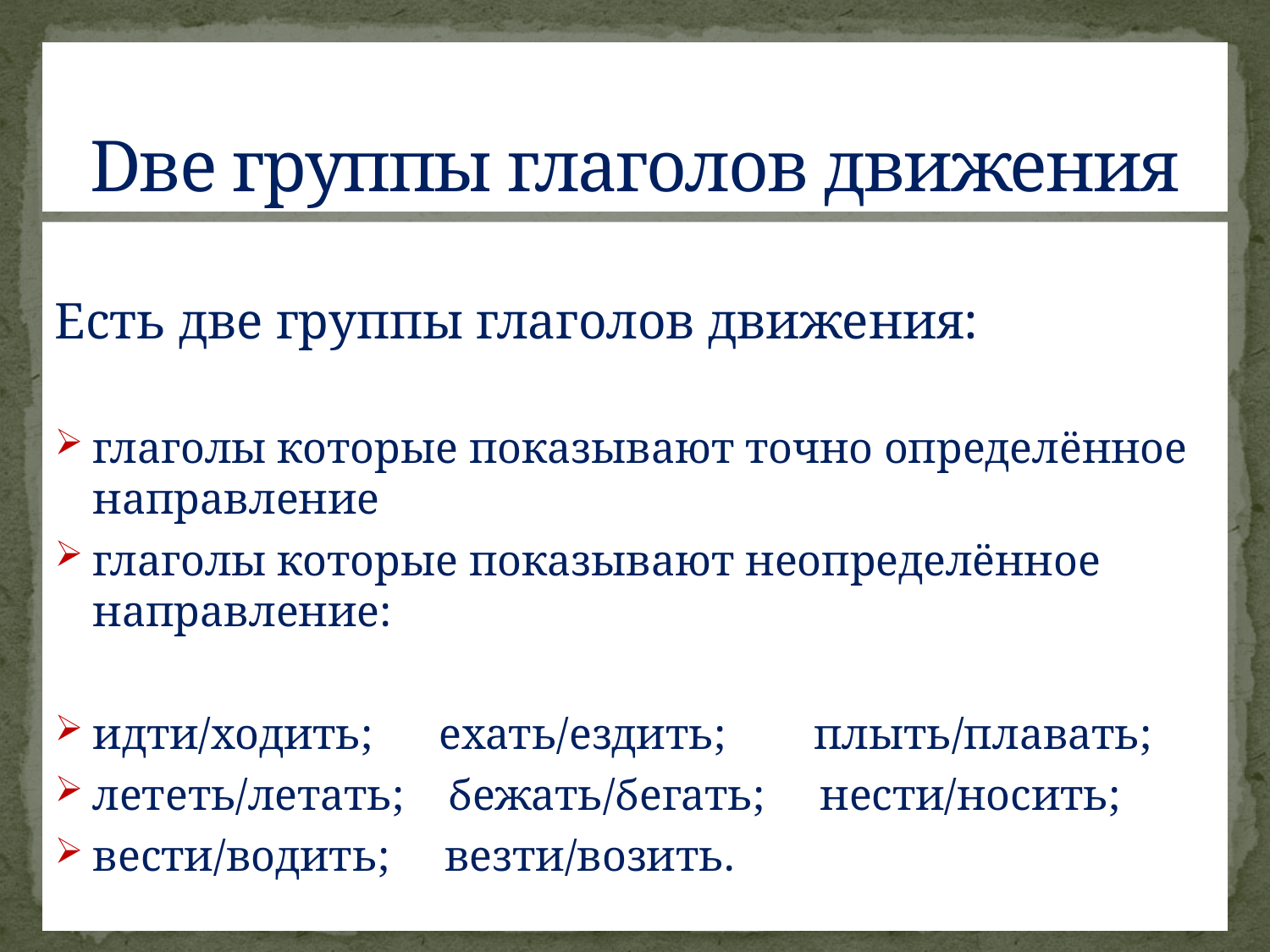

# Dве группы глаголов движения

Есть две группы глаголов движения:

глаголы которые показывают точно определённое направление
глаголы которые показывают неопределённое направление:

идти/ходить;      ехать/ездить;        плыть/плавать;
лететь/летать;    бежать/бегать;     нести/носить;
вести/водить;     везти/возить.